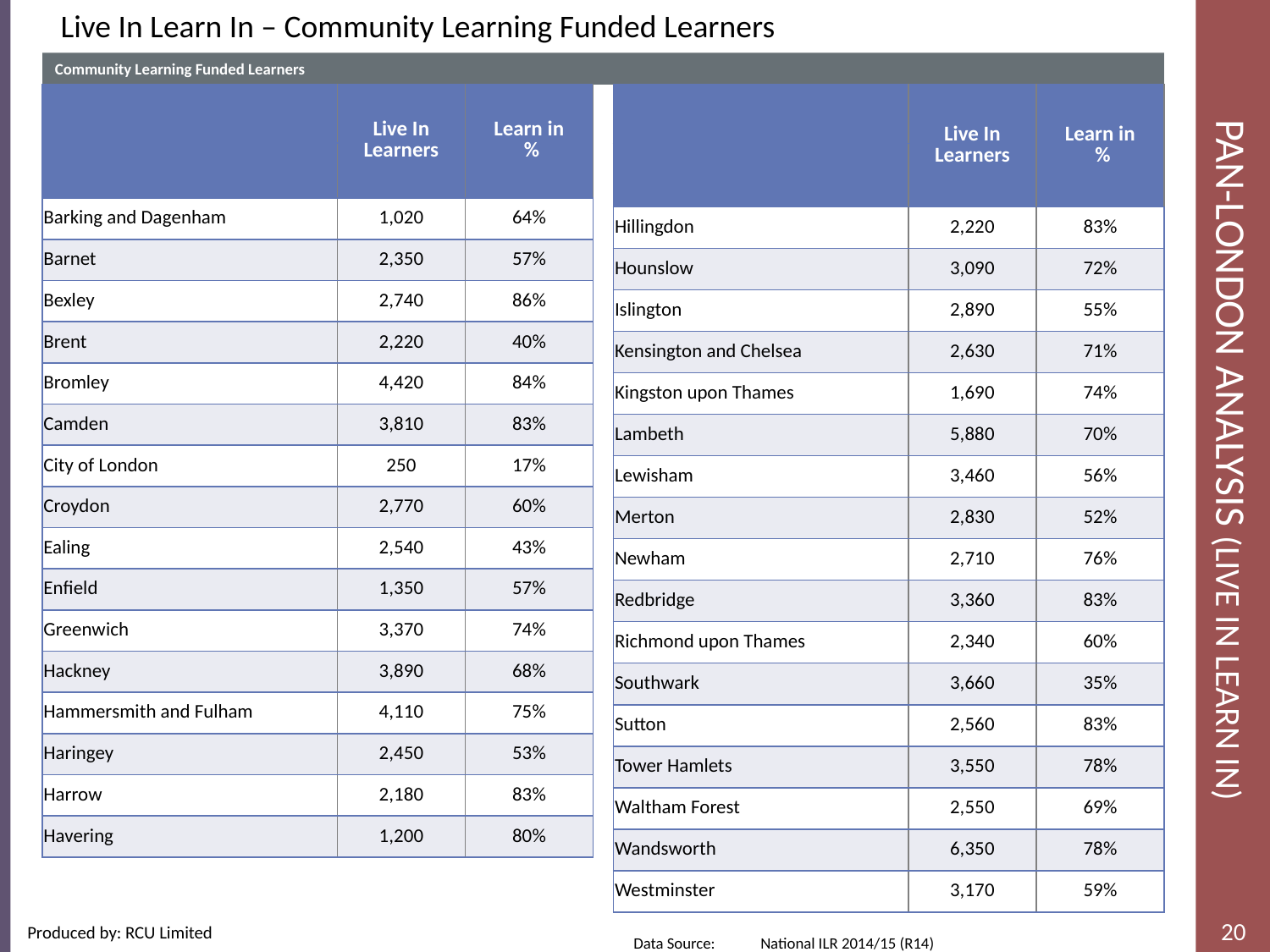

Live In Learn In – Community Learning Funded Learners
Community Learning Funded Learners
# Pan-London Analysis (Live In Learn In)
|  | Live In Learners | Learn in % |
| --- | --- | --- |
|  |  |  |
| Barking and Dagenham | 1,020 | 64% |
| Barnet | 2,350 | 57% |
| Bexley | 2,740 | 86% |
| Brent | 2,220 | 40% |
| Bromley | 4,420 | 84% |
| Camden | 3,810 | 83% |
| City of London | 250 | 17% |
| Croydon | 2,770 | 60% |
| Ealing | 2,540 | 43% |
| Enfield | 1,350 | 57% |
| Greenwich | 3,370 | 74% |
| Hackney | 3,890 | 68% |
| Hammersmith and Fulham | 4,110 | 75% |
| Haringey | 2,450 | 53% |
| Harrow | 2,180 | 83% |
| Havering | 1,200 | 80% |
|  | Live In Learners | Learn in % |
| --- | --- | --- |
|  |  |  |
| Hillingdon | 2,220 | 83% |
| Hounslow | 3,090 | 72% |
| Islington | 2,890 | 55% |
| Kensington and Chelsea | 2,630 | 71% |
| Kingston upon Thames | 1,690 | 74% |
| Lambeth | 5,880 | 70% |
| Lewisham | 3,460 | 56% |
| Merton | 2,830 | 52% |
| Newham | 2,710 | 76% |
| Redbridge | 3,360 | 83% |
| Richmond upon Thames | 2,340 | 60% |
| Southwark | 3,660 | 35% |
| Sutton | 2,560 | 83% |
| Tower Hamlets | 3,550 | 78% |
| Waltham Forest | 2,550 | 69% |
| Wandsworth | 6,350 | 78% |
| Westminster | 3,170 | 59% |
Data Source: 	National ILR 2014/15 (R14)